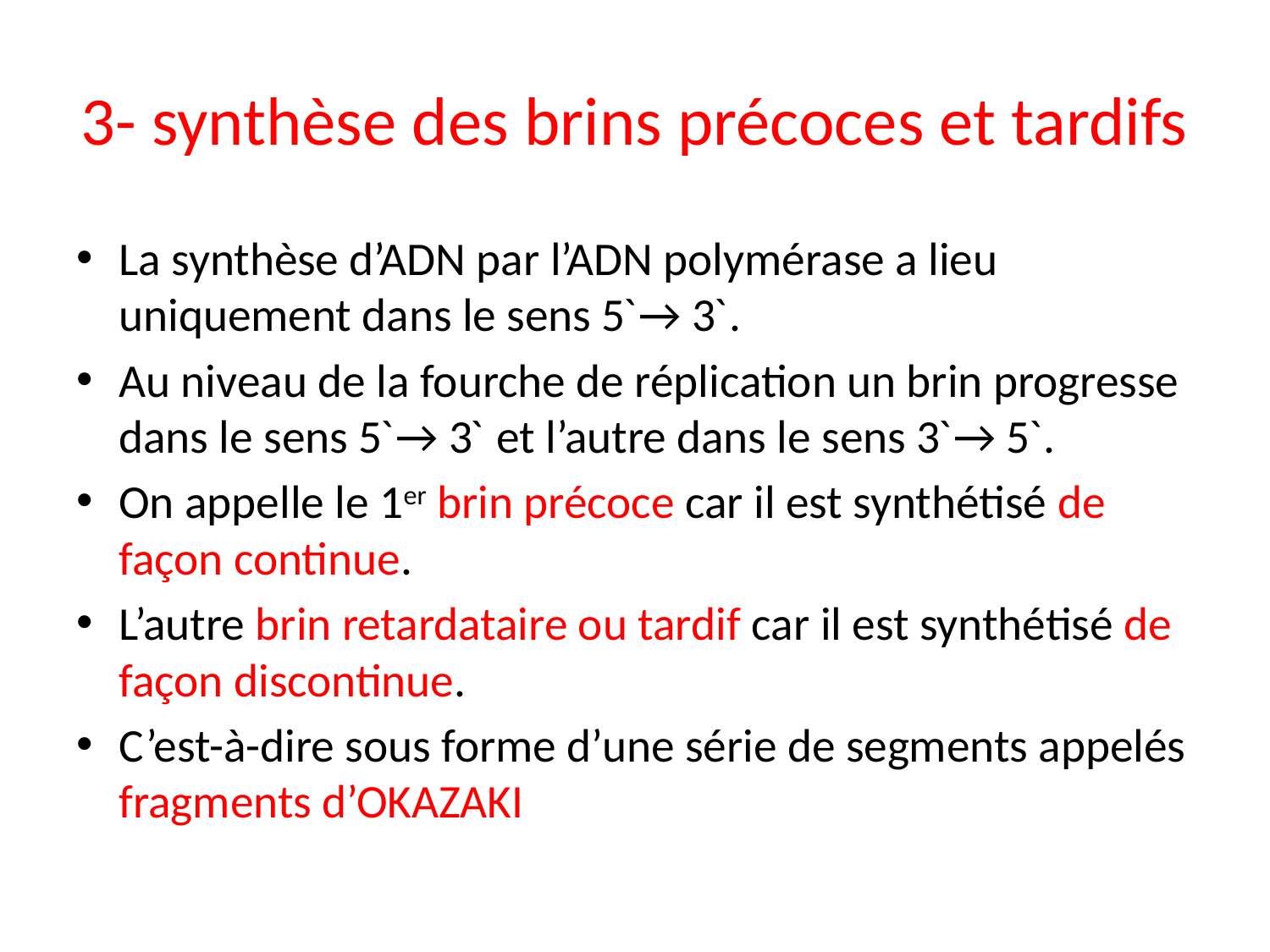

# 3- synthèse des brins précoces et tardifs
La synthèse d’ADN par l’ADN polymérase a lieu uniquement dans le sens 5ˋ→ 3ˋ.
Au niveau de la fourche de réplication un brin progresse dans le sens 5ˋ→ 3ˋ et l’autre dans le sens 3ˋ→ 5ˋ.
On appelle le 1er brin précoce car il est synthétisé de façon continue.
L’autre brin retardataire ou tardif car il est synthétisé de façon discontinue.
C’est-à-dire sous forme d’une série de segments appelés fragments d’OKAZAKI